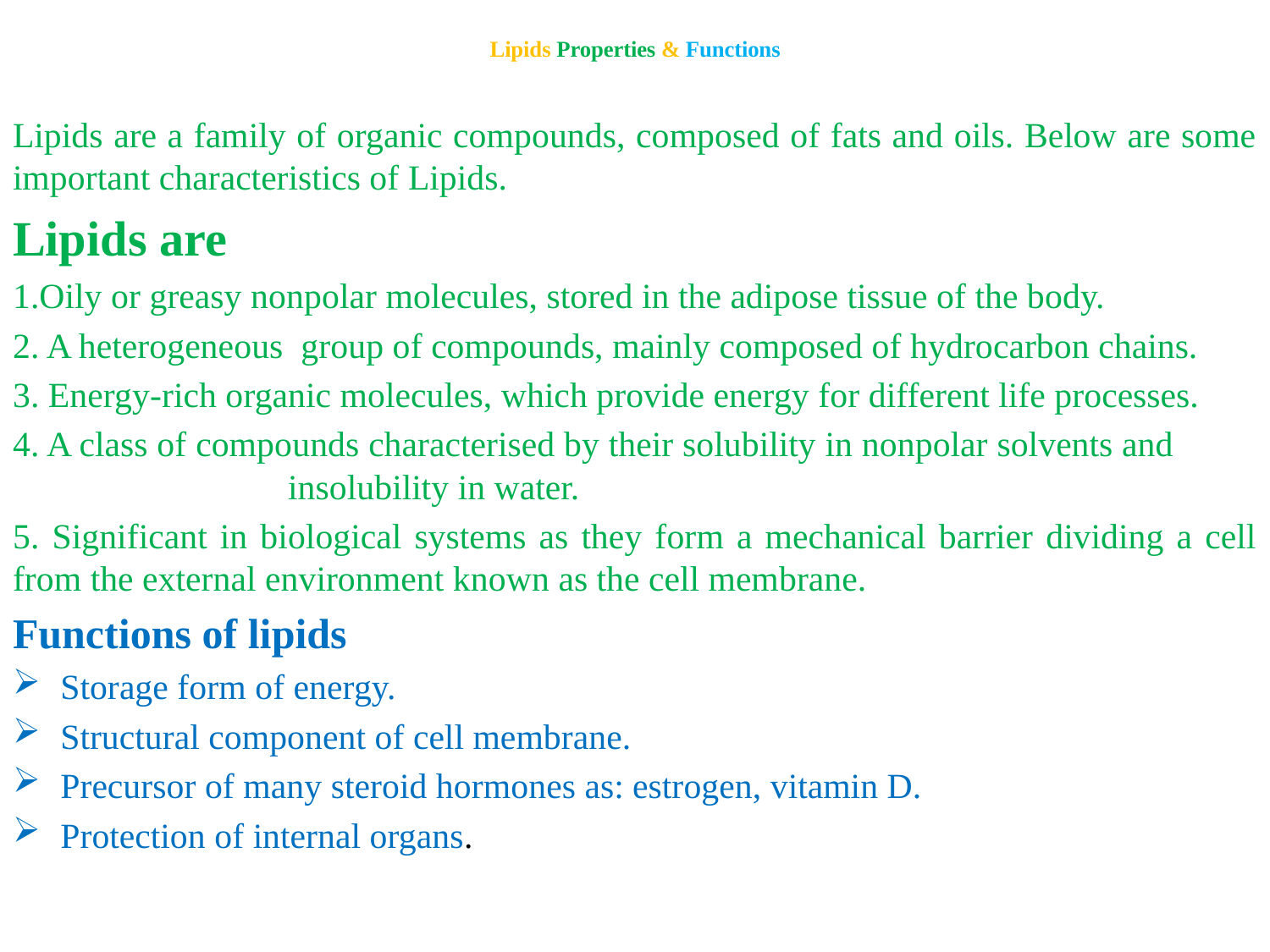

# Lipids Properties & Functions
Lipids are a family of organic compounds, composed of fats and oils. Below are some important characteristics of Lipids.
Lipids are
1.Oily or greasy nonpolar molecules, stored in the adipose tissue of the body.
2. A heterogeneous  group of compounds, mainly composed of hydrocarbon chains.
3. Energy-rich organic molecules, which provide energy for different life processes.
4. A class of compounds characterised by their solubility in nonpolar solvents and                                         insolubility in water.
5. Significant in biological systems as they form a mechanical barrier dividing a cell from the external environment known as the cell membrane.
Functions of lipids
Storage form of energy.
Structural component of cell membrane.
Precursor of many steroid hormones as: estrogen, vitamin D.
Protection of internal organs.